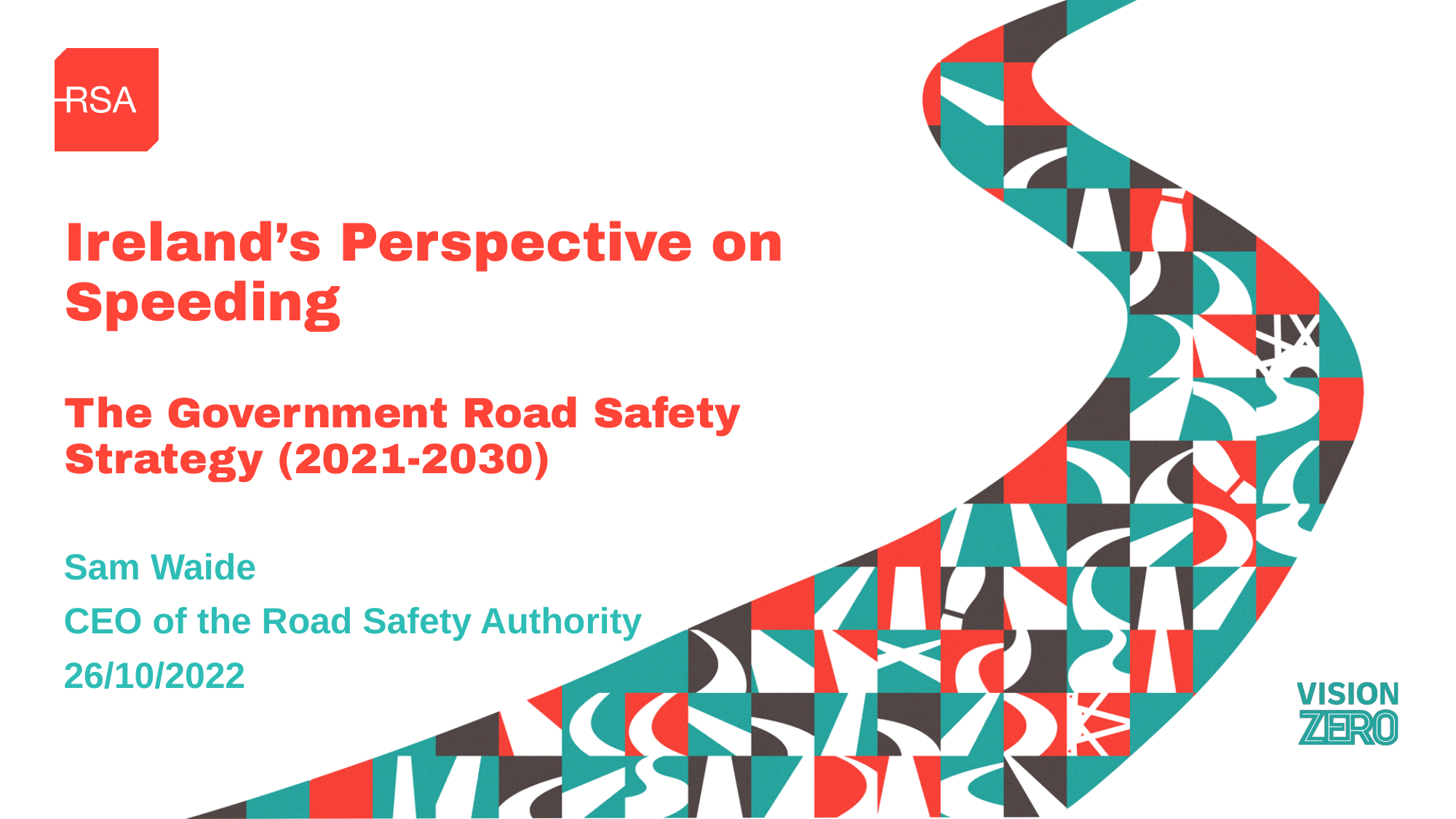

# Ireland’s Perspective on Speeding The Government Road Safety Strategy (2021-2030)
Sam Waide
CEO of the Road Safety Authority
26/10/2022